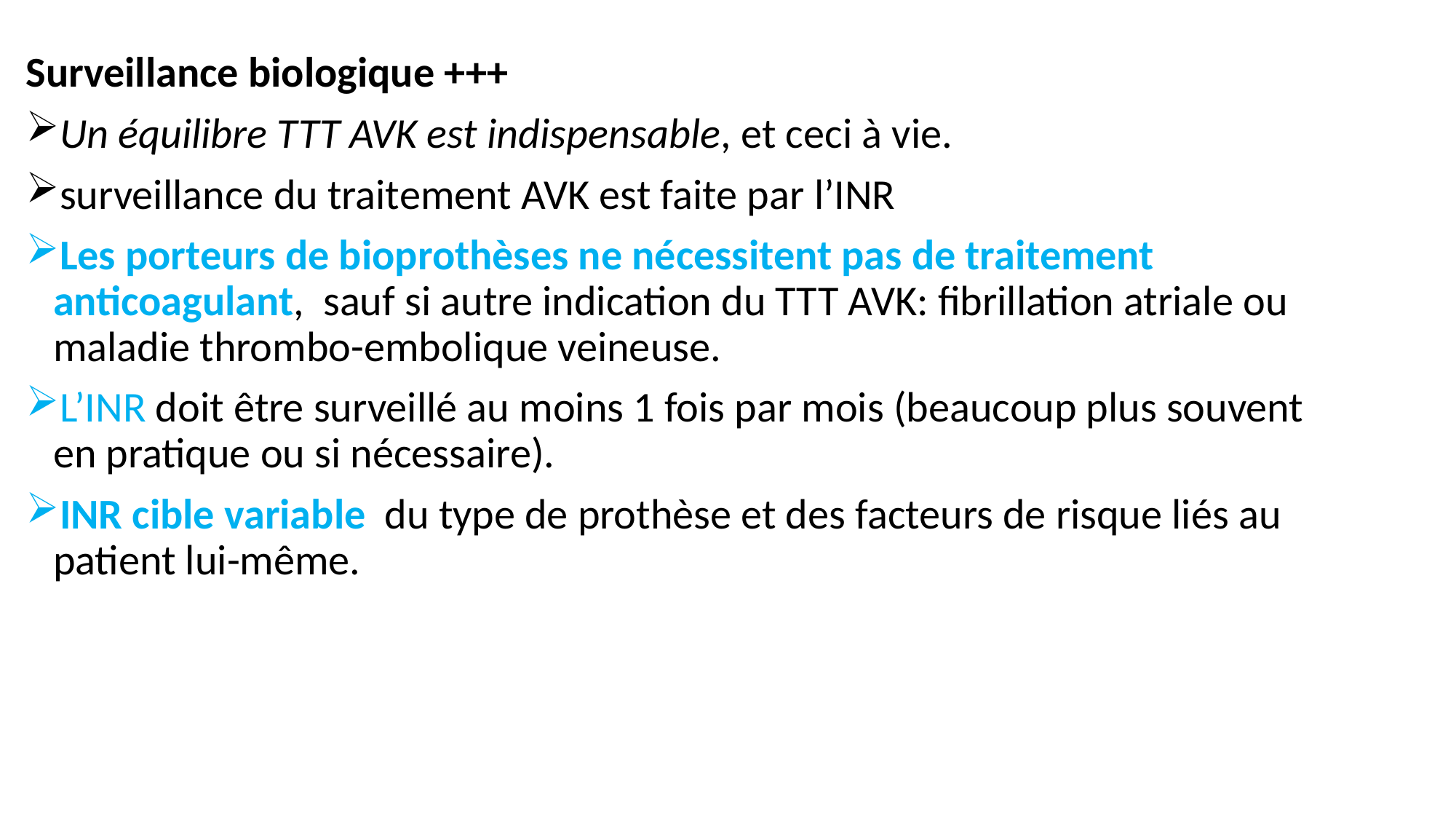

Surveillance biologique +++
Un équilibre TTT AVK est indispensable, et ceci à vie.
surveillance du traitement AVK est faite par l’INR
Les porteurs de bioprothèses ne nécessitent pas de traitement anticoagulant,  sauf si autre indication du TTT AVK: fibrillation atriale ou maladie thrombo-embolique veineuse.
L’INR doit être surveillé au moins 1 fois par mois (beaucoup plus souvent en pratique ou si nécessaire).
INR cible variable  du type de prothèse et des facteurs de risque liés au patient lui-même.